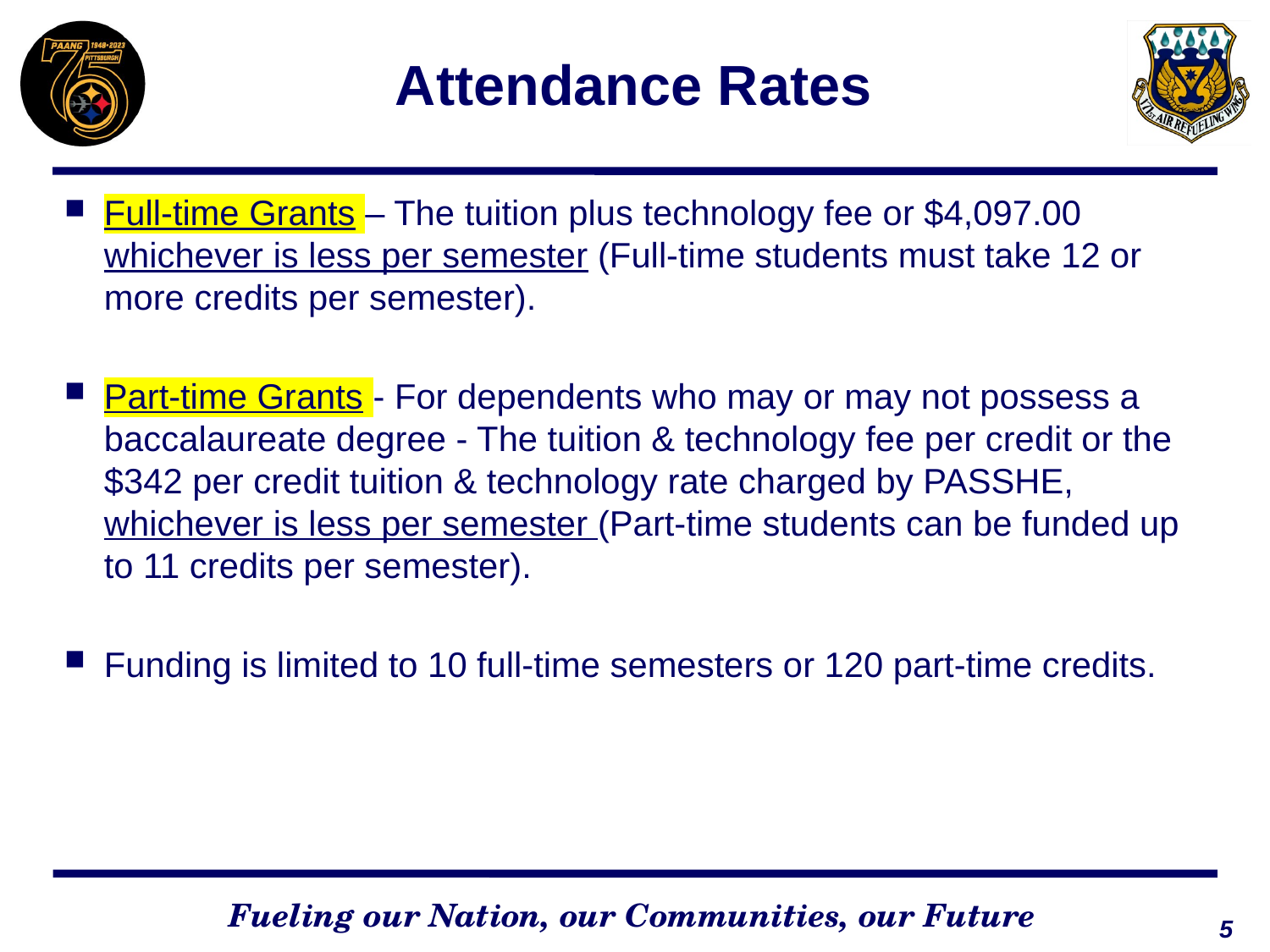

# Attendance Rates
Full-time Grants – The tuition plus technology fee or $4,097.00 whichever is less per semester (Full-time students must take 12 or more credits per semester).

Part-time Grants - For dependents who may or may not possess a baccalaureate degree - The tuition & technology fee per credit or the $342 per credit tuition & technology rate charged by PASSHE, whichever is less per semester (Part-time students can be funded up to 11 credits per semester).

Funding is limited to 10 full-time semesters or 120 part-time credits.